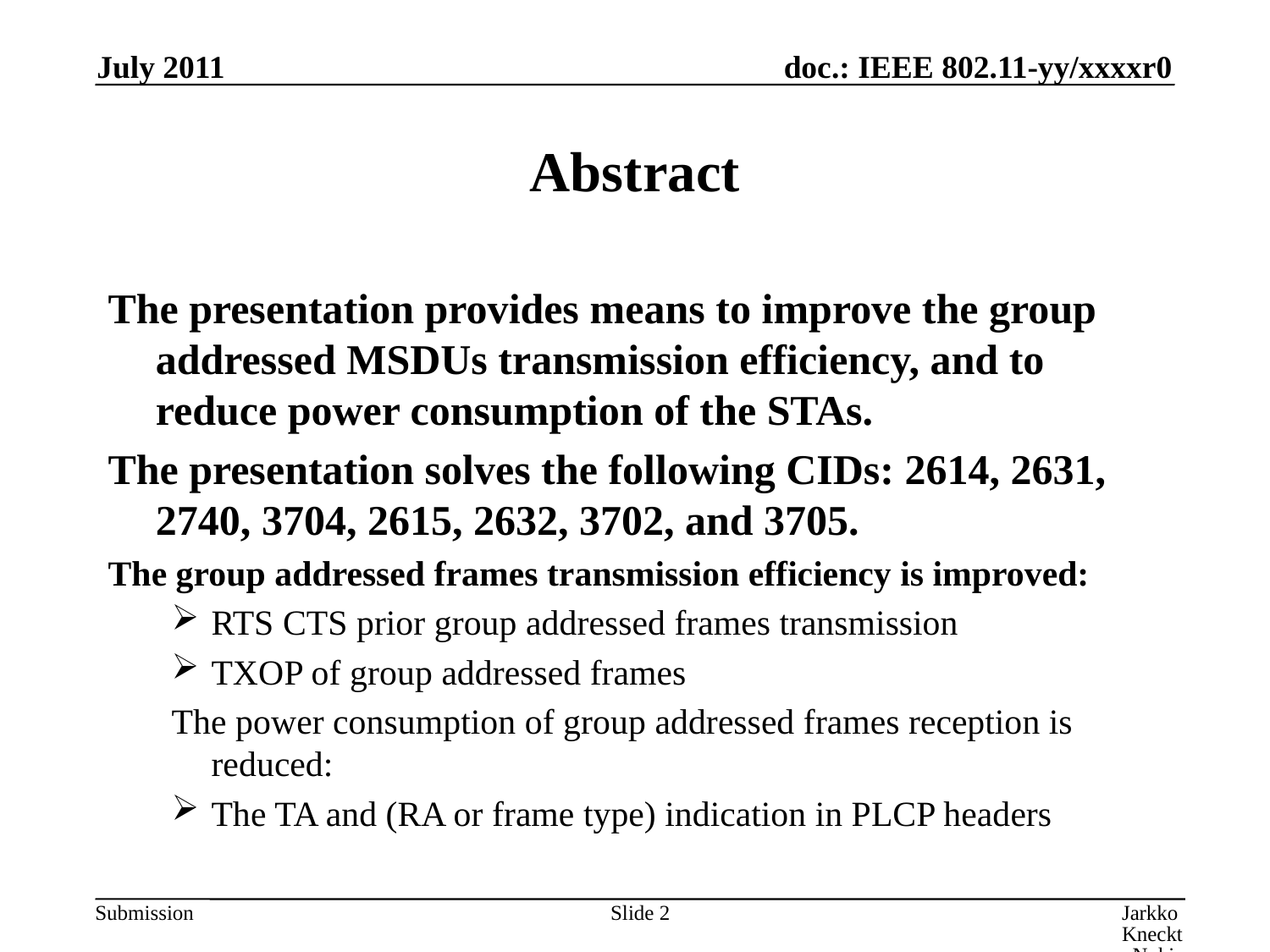

July 2011
# Abstract
The presentation provides means to improve the group addressed MSDUs transmission efficiency, and to reduce power consumption of the STAs.
The presentation solves the following CIDs: 2614, 2631, 2740, 3704, 2615, 2632, 3702, and 3705.
The group addressed frames transmission efficiency is improved:
RTS CTS prior group addressed frames transmission
TXOP of group addressed frames
The power consumption of group addressed frames reception is reduced:
The TA and (RA or frame type) indication in PLCP headers
Slide 2
Jarkko Kneckt, Nokia